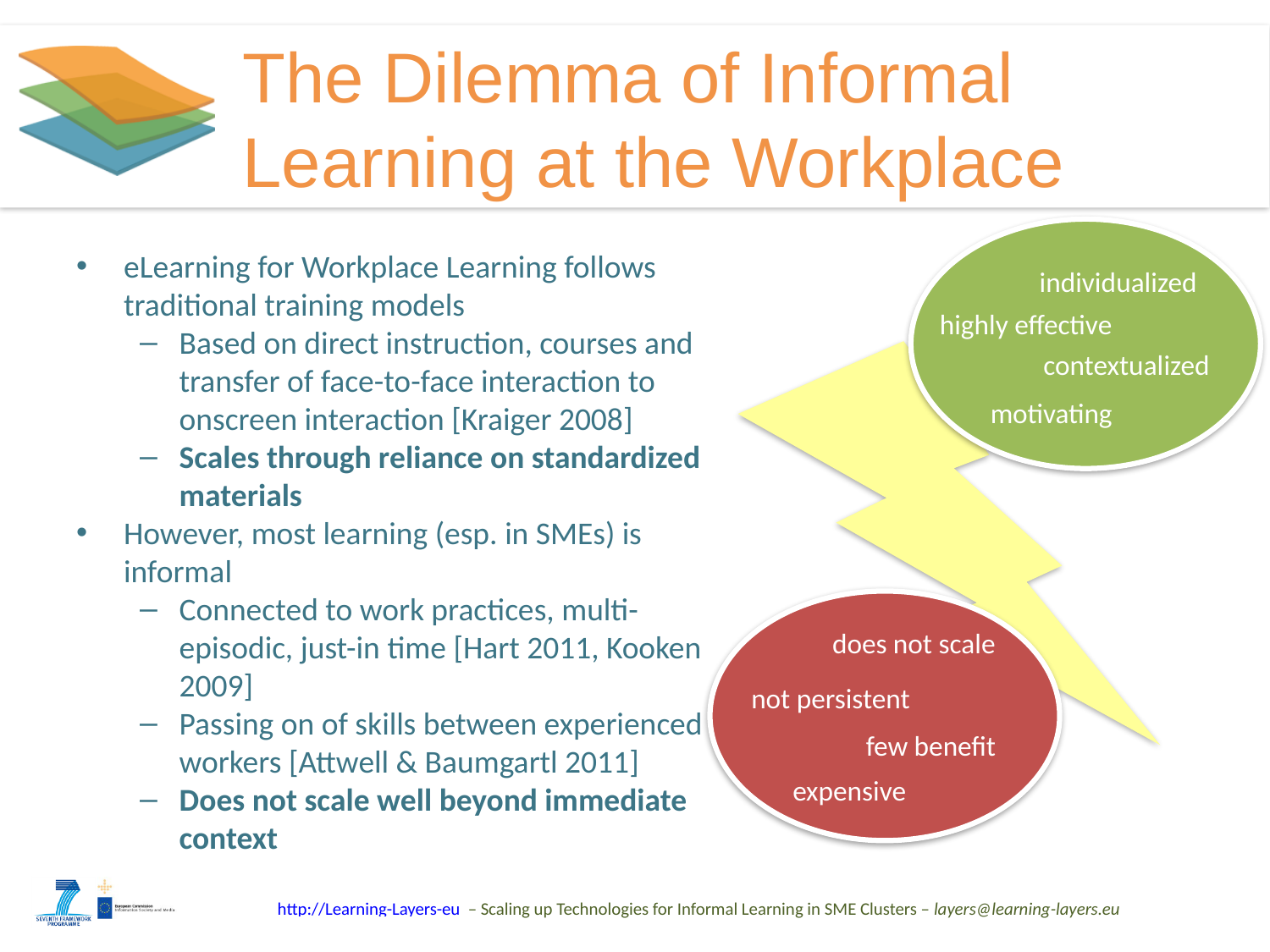

The Dilemma of Informal Learning at the Workplace

eLearning for Workplace Learning follows traditional training models
Based on direct instruction, courses and transfer of face-to-face interaction to onscreen interaction [Kraiger 2008]
Scales through reliance on standardized materials
However, most learning (esp. in SMEs) is informal
Connected to work practices, multi-episodic, just-in time [Hart 2011, Kooken 2009]
Passing on of skills between experienced workers [Attwell & Baumgartl 2011]
Does not scale well beyond immediate context

individualized
highly effective

contextualized
motivating

does not scale
not persistent
few benefit
expensive